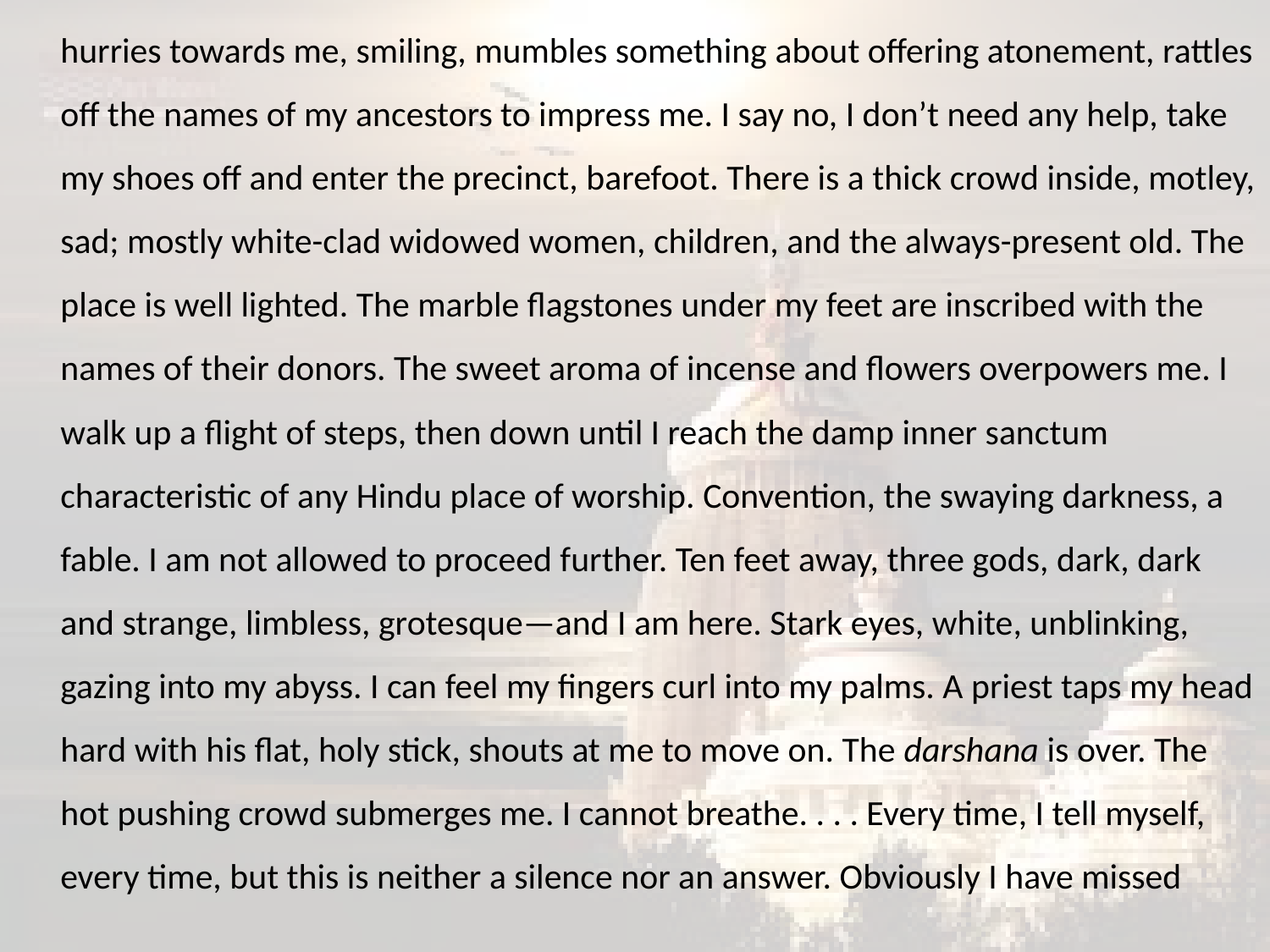

hurries towards me, smiling, mumbles something about offering atonement, rattles off the names of my ancestors to impress me. I say no, I don’t need any help, take my shoes off and enter the precinct, barefoot. There is a thick crowd inside, motley, sad; mostly white-clad widowed women, children, and the always-present old. The place is well lighted. The marble flagstones under my feet are inscribed with the names of their donors. The sweet aroma of incense and flowers overpowers me. I walk up a flight of steps, then down until I reach the damp inner sanctum characteristic of any Hindu place of worship. Convention, the swaying darkness, a fable. I am not allowed to proceed further. Ten feet away, three gods, dark, dark and strange, limbless, grotesque—and I am here. Stark eyes, white, unblinking, gazing into my abyss. I can feel my fingers curl into my palms. A priest taps my head hard with his flat, holy stick, shouts at me to move on. The darshana is over. The hot pushing crowd submerges me. I cannot breathe. . . . Every time, I tell myself, every time, but this is neither a silence nor an answer. Obviously I have missed
#